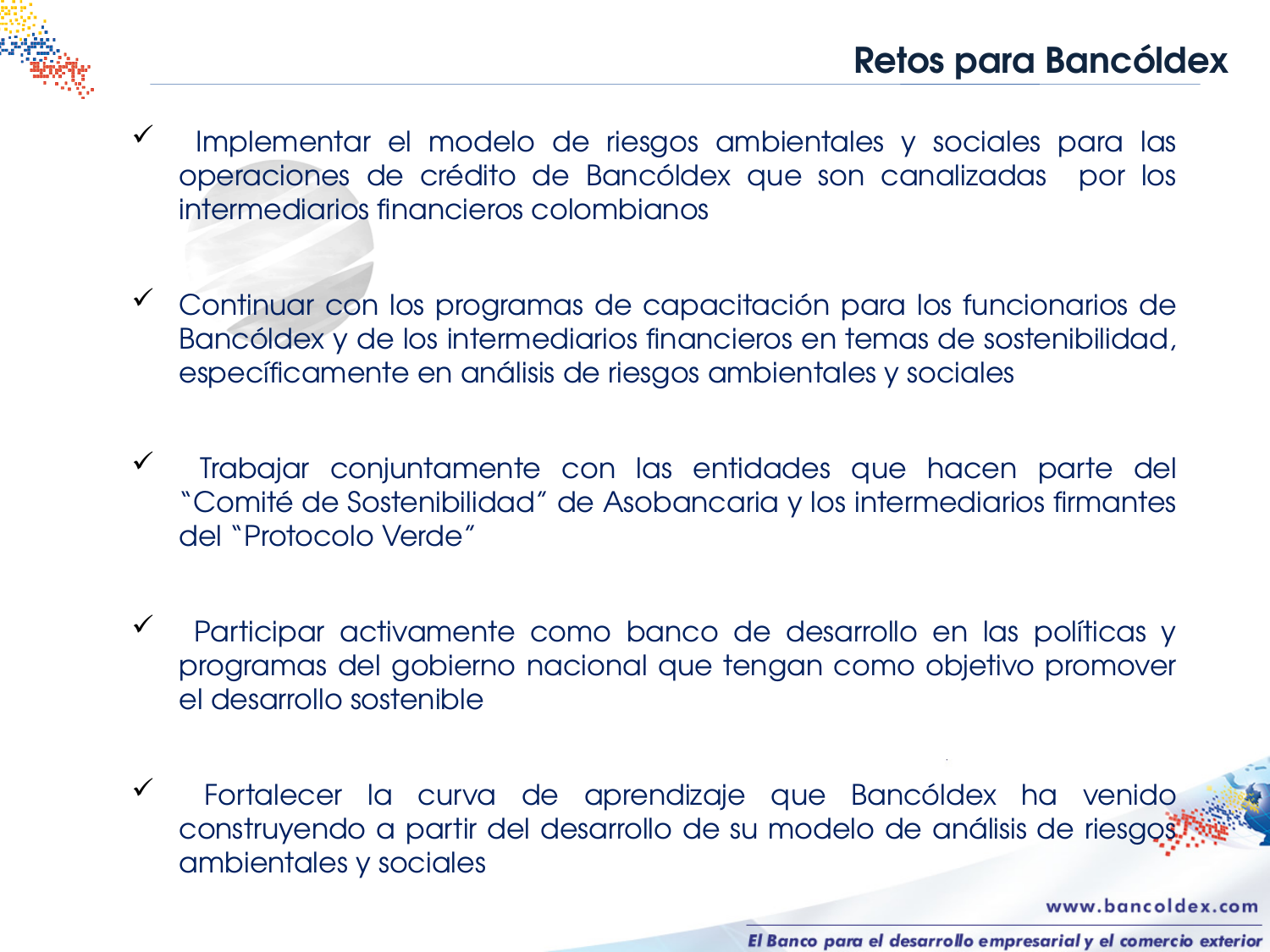

Retos para Bancóldex

 Implementar el modelo de riesgos ambientales y sociales para las operaciones de crédito de Bancóldex que son canalizadas  por los intermediarios financieros colombianos

Continuar con los programas de capacitación para los funcionarios de Bancóldex y de los intermediarios financieros en temas de sostenibilidad, específicamente en análisis de riesgos ambientales y sociales

 Trabajar conjuntamente con las entidades que hacen parte del “Comité de Sostenibilidad” de Asobancaria y los intermediarios firmantes del “Protocolo Verde”

 Participar activamente como banco de desarrollo en las políticas y programas del gobierno nacional que tengan como objetivo promover el desarrollo sostenible

 Fortalecer la curva de aprendizaje que Bancóldex ha venido construyendo a partir del desarrollo de su modelo de análisis de riesgos ambientales y sociales